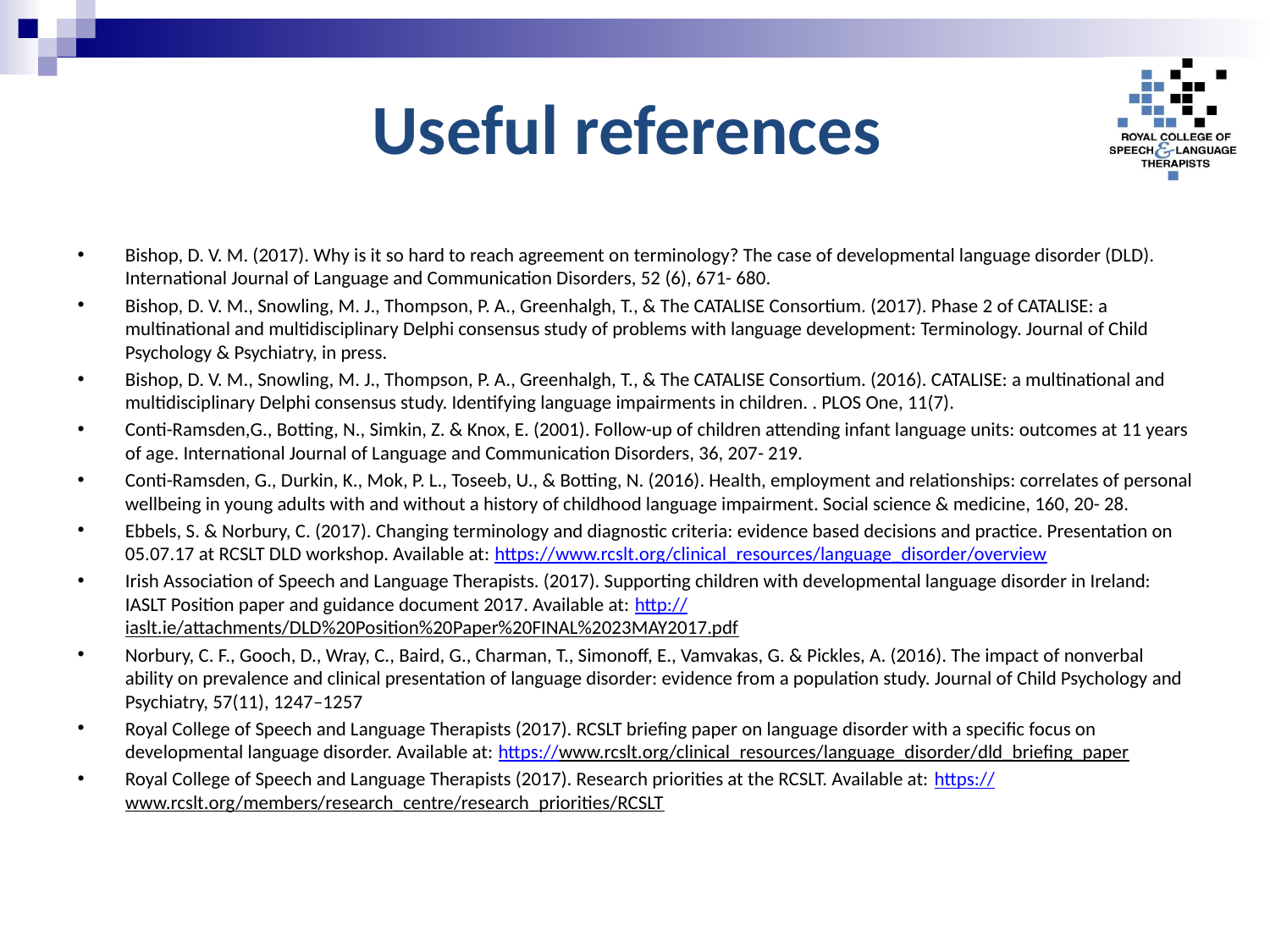

# Useful references
Bishop, D. V. M. (2017). Why is it so hard to reach agreement on terminology? The case of developmental language disorder (DLD). International Journal of Language and Communication Disorders, 52 (6), 671- 680.
Bishop, D. V. M., Snowling, M. J., Thompson, P. A., Greenhalgh, T., & The CATALISE Consortium. (2017). Phase 2 of CATALISE: a multinational and multidisciplinary Delphi consensus study of problems with language development: Terminology. Journal of Child Psychology & Psychiatry, in press.
Bishop, D. V. M., Snowling, M. J., Thompson, P. A., Greenhalgh, T., & The CATALISE Consortium. (2016). CATALISE: a multinational and multidisciplinary Delphi consensus study. Identifying language impairments in children. . PLOS One, 11(7).
Conti-Ramsden,G., Botting, N., Simkin, Z. & Knox, E. (2001). Follow-up of children attending infant language units: outcomes at 11 years of age. International Journal of Language and Communication Disorders, 36, 207- 219.
Conti-Ramsden, G., Durkin, K., Mok, P. L., Toseeb, U., & Botting, N. (2016). Health, employment and relationships: correlates of personal wellbeing in young adults with and without a history of childhood language impairment. Social science & medicine, 160, 20- 28.
Ebbels, S. & Norbury, C. (2017). Changing terminology and diagnostic criteria: evidence based decisions and practice. Presentation on 05.07.17 at RCSLT DLD workshop. Available at: https://www.rcslt.org/clinical_resources/language_disorder/overview
Irish Association of Speech and Language Therapists. (2017). Supporting children with developmental language disorder in Ireland: IASLT Position paper and guidance document 2017. Available at: http://iaslt.ie/attachments/DLD%20Position%20Paper%20FINAL%2023MAY2017.pdf
Norbury, C. F., Gooch, D., Wray, C., Baird, G., Charman, T., Simonoff, E., Vamvakas, G. & Pickles, A. (2016). The impact of nonverbal ability on prevalence and clinical presentation of language disorder: evidence from a population study. Journal of Child Psychology and Psychiatry, 57(11), 1247–1257
Royal College of Speech and Language Therapists (2017). RCSLT briefing paper on language disorder with a specific focus on developmental language disorder. Available at: https://www.rcslt.org/clinical_resources/language_disorder/dld_briefing_paper
Royal College of Speech and Language Therapists (2017). Research priorities at the RCSLT. Available at: https://www.rcslt.org/members/research_centre/research_priorities/RCSLT